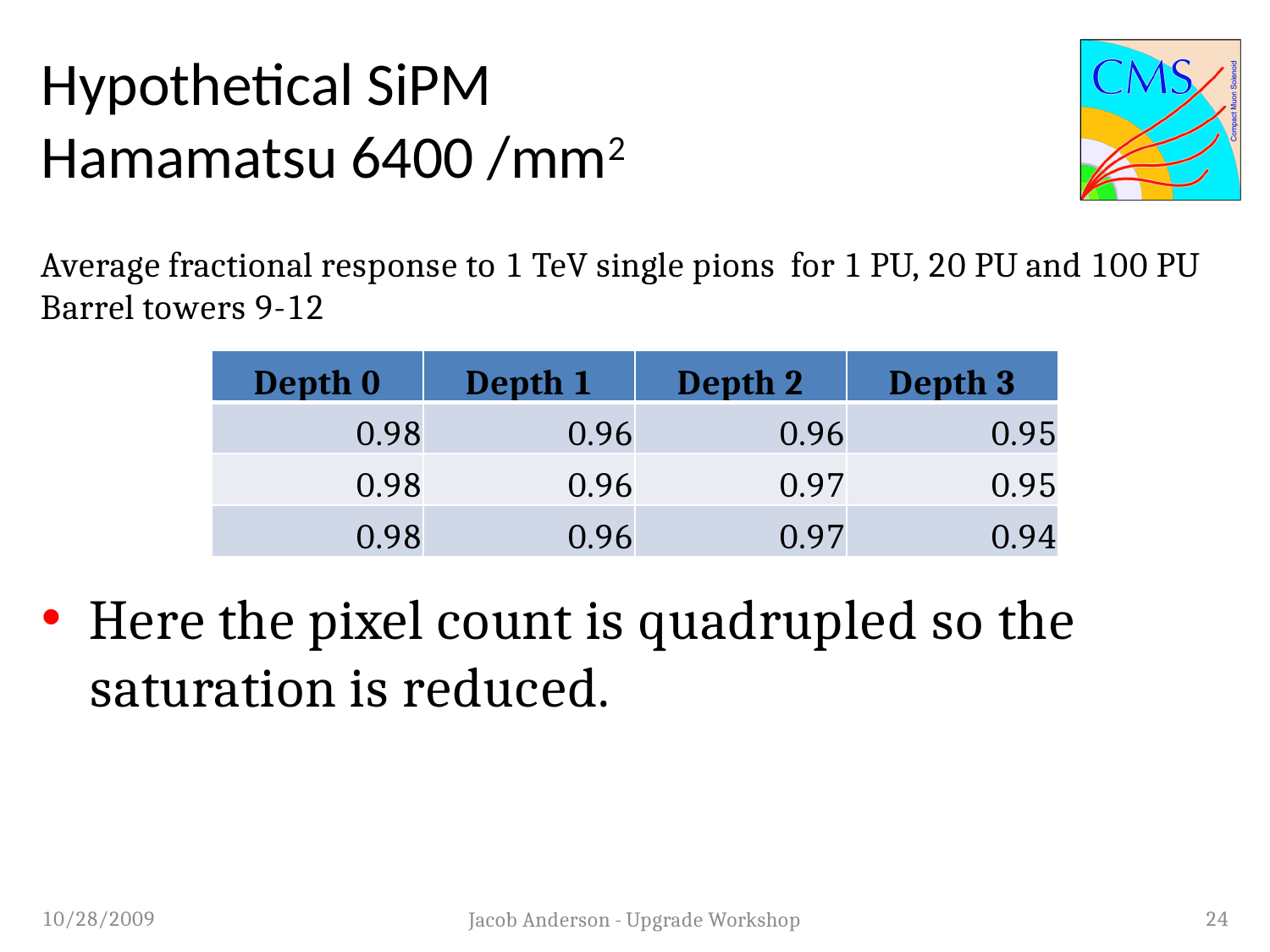

# Hypothetical SiPM Hamamatsu 6400 /mm2
Average fractional response to 1 TeV single pions  for 1 PU, 20 PU and 100 PU
Barrel towers 9-12
| Depth 0 | Depth 1 | Depth 2 | Depth 3 |
| --- | --- | --- | --- |
| 0.98 | 0.96 | 0.96 | 0.95 |
| 0.98 | 0.96 | 0.97 | 0.95 |
| 0.98 | 0.96 | 0.97 | 0.94 |
Here the pixel count is quadrupled so the saturation is reduced.
10/28/2009
24
Jacob Anderson - Upgrade Workshop